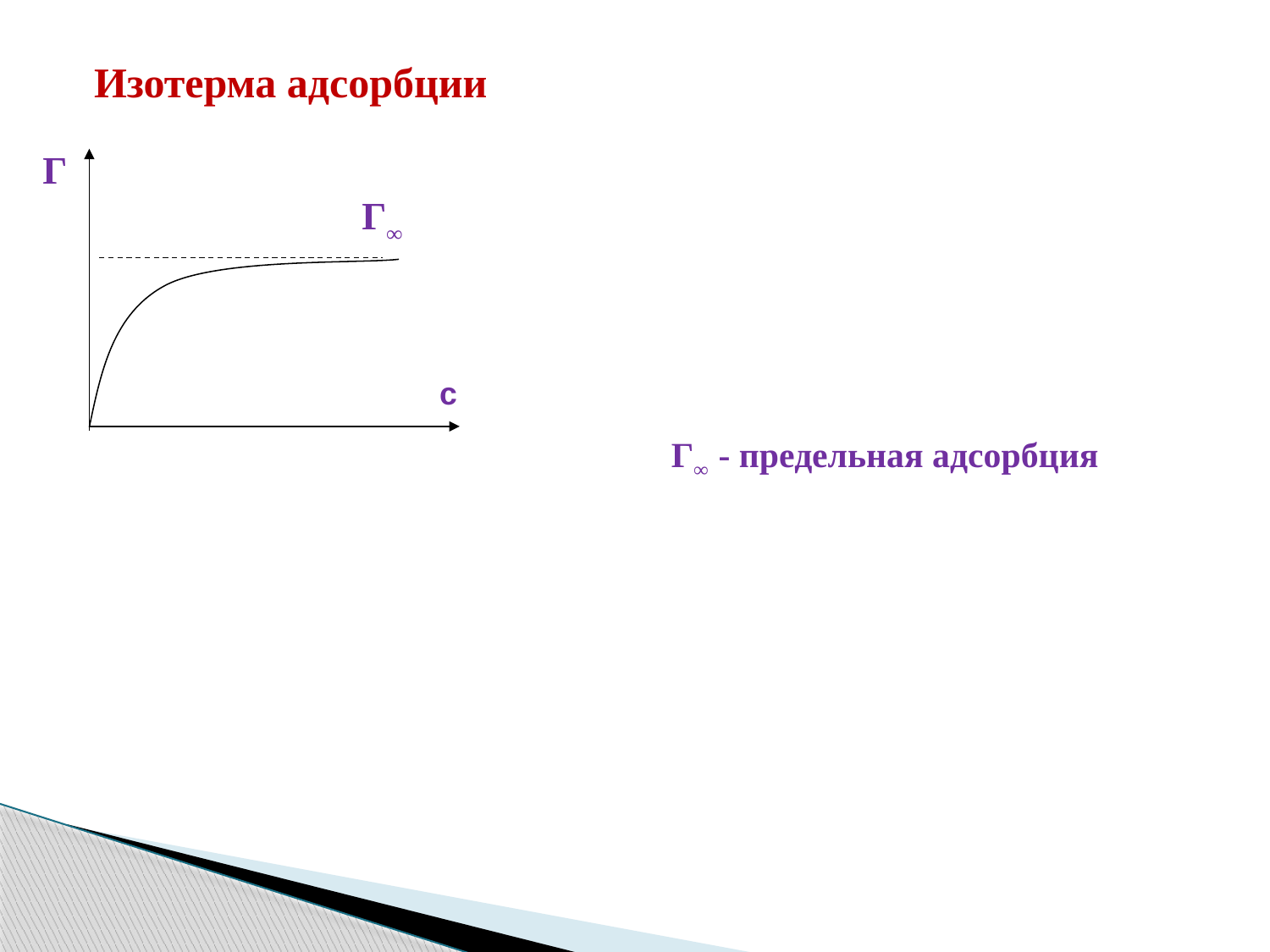

Изотерма адсорбции
Г
Г∞

с
Г∞  - предельная адсорбция